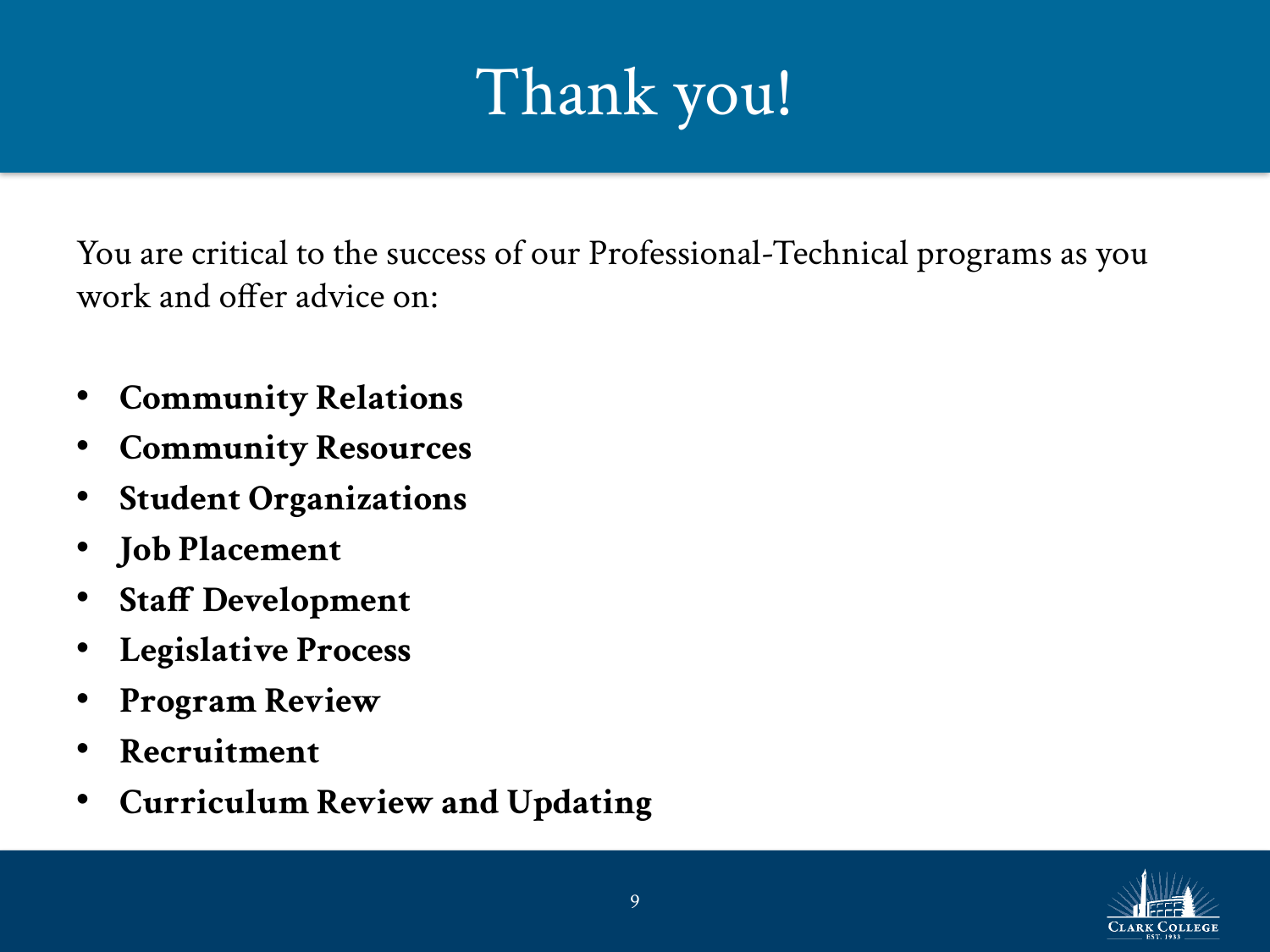

# Thank you!
You are critical to the success of our Professional-Technical programs as you work and offer advice on:

Community Relations
Community Resources
Student Organizations
Job Placement
Staff Development
Legislative Process
Program Review
Recruitment
Curriculum Review and Updating

9